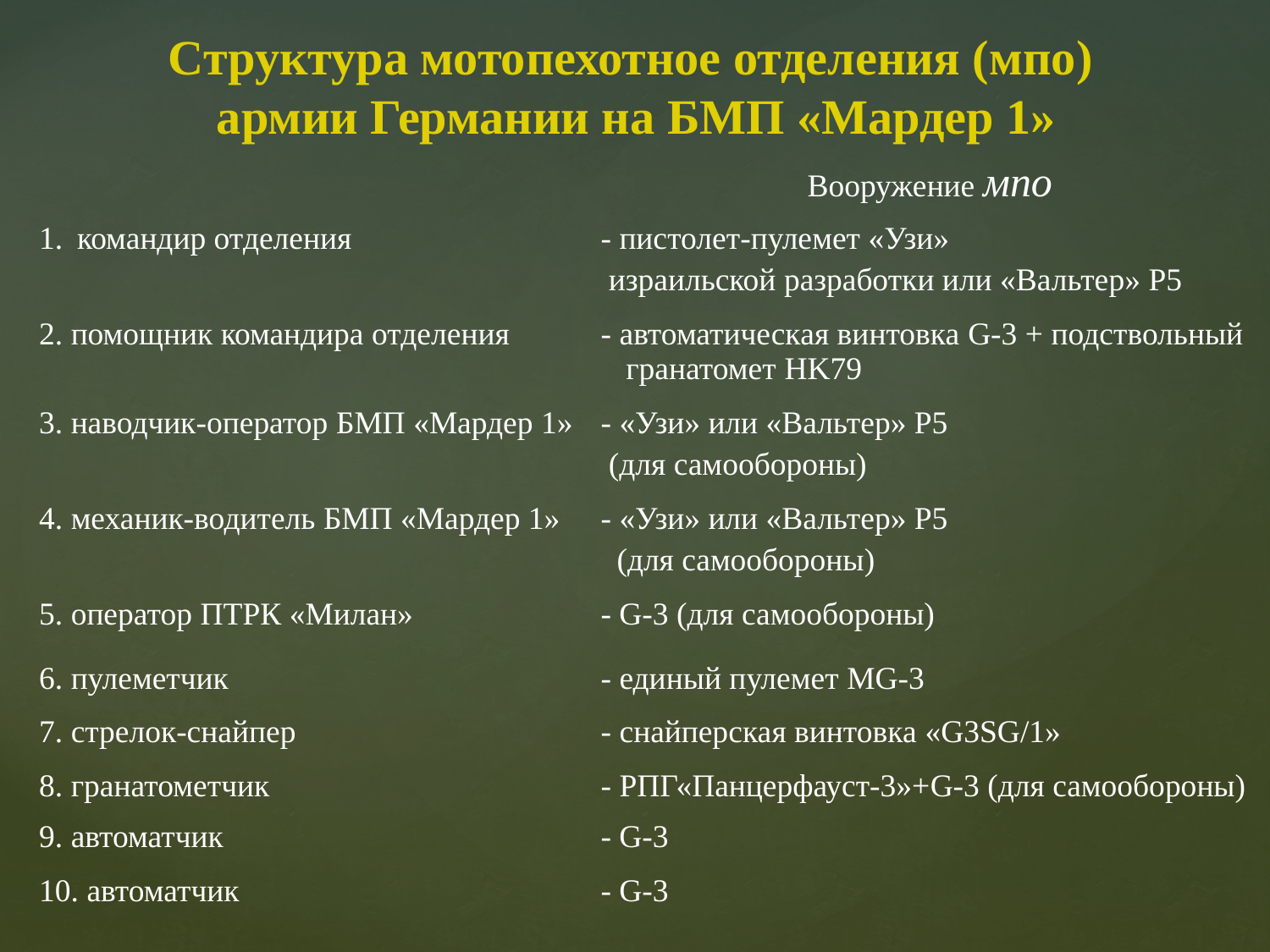

Структура мотопехотное отделения (мпо)
армии Германии на БМП «Мардер 1»
|  | Вооружение мпо |
| --- | --- |
| командир отделения | - пистолет-пулемет «Узи» израильской разработки или «Вальтер» Р5 |
| 2. помощник командира отделения | - автоматическая винтовка G-3 + подствольный гранатомет HK79 |
| 3. наводчик-оператор БМП «Мардер 1» | - «Узи» или «Вальтер» Р5 (для самообороны) |
| 4. механик-водитель БМП «Мардер 1» | - «Узи» или «Вальтер» Р5 (для самообороны) |
| 5. оператор ПТРК «Милан» | - G-3 (для самообороны) |
| 6. пулеметчик | - единый пулемет MG-3 |
| 7. стрелок-снайпер | - снайперская винтовка «G3SG/1» |
| 8. гранатометчик | - РПГ«Панцерфауст-3»+G-3 (для самообороны) |
| 9. автоматчик | - G-3 |
| 10. автоматчик | - G-3 |